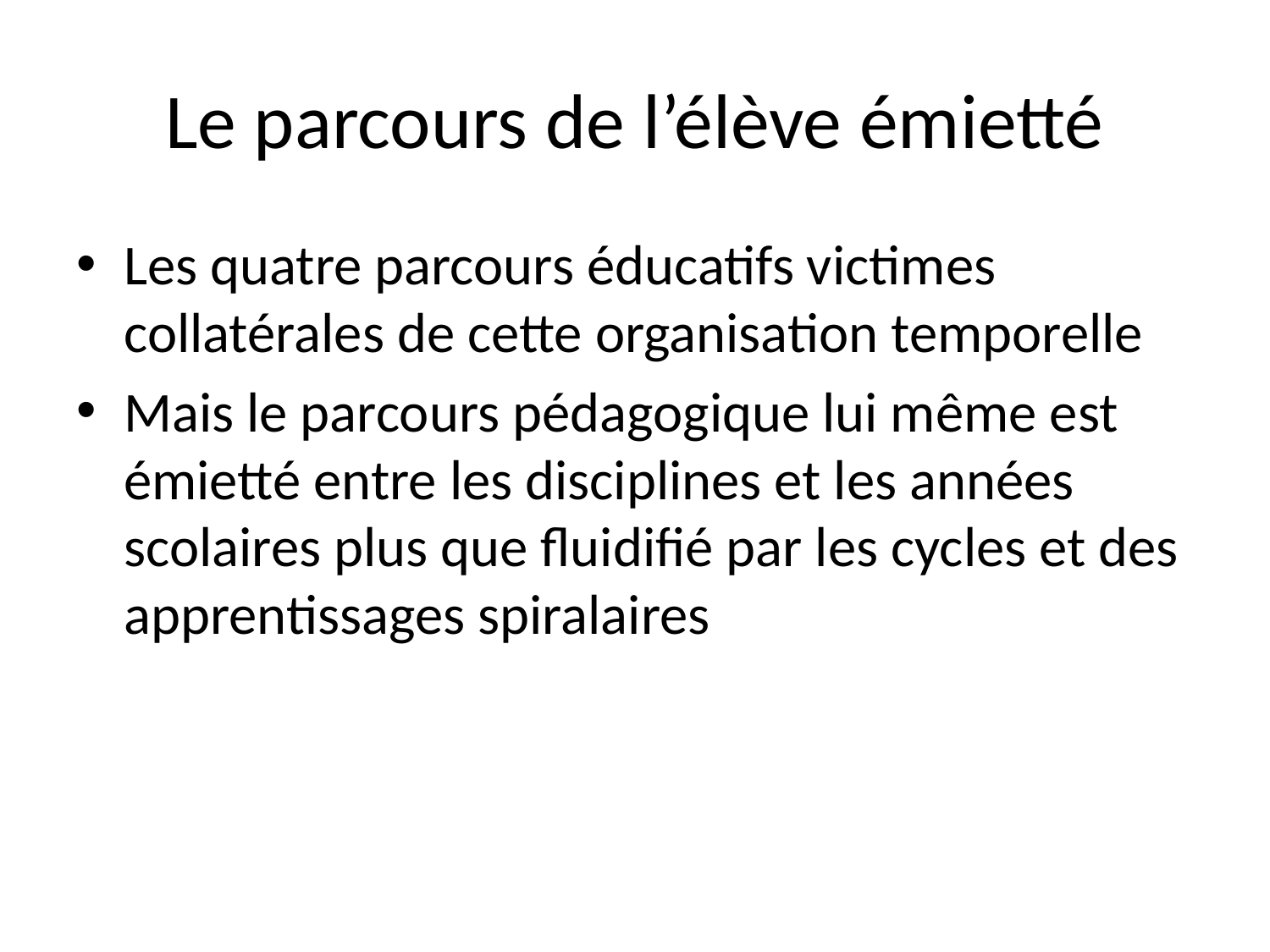

# Le parcours de l’élève émietté
Les quatre parcours éducatifs victimes collatérales de cette organisation temporelle
Mais le parcours pédagogique lui même est émietté entre les disciplines et les années scolaires plus que fluidifié par les cycles et des apprentissages spiralaires